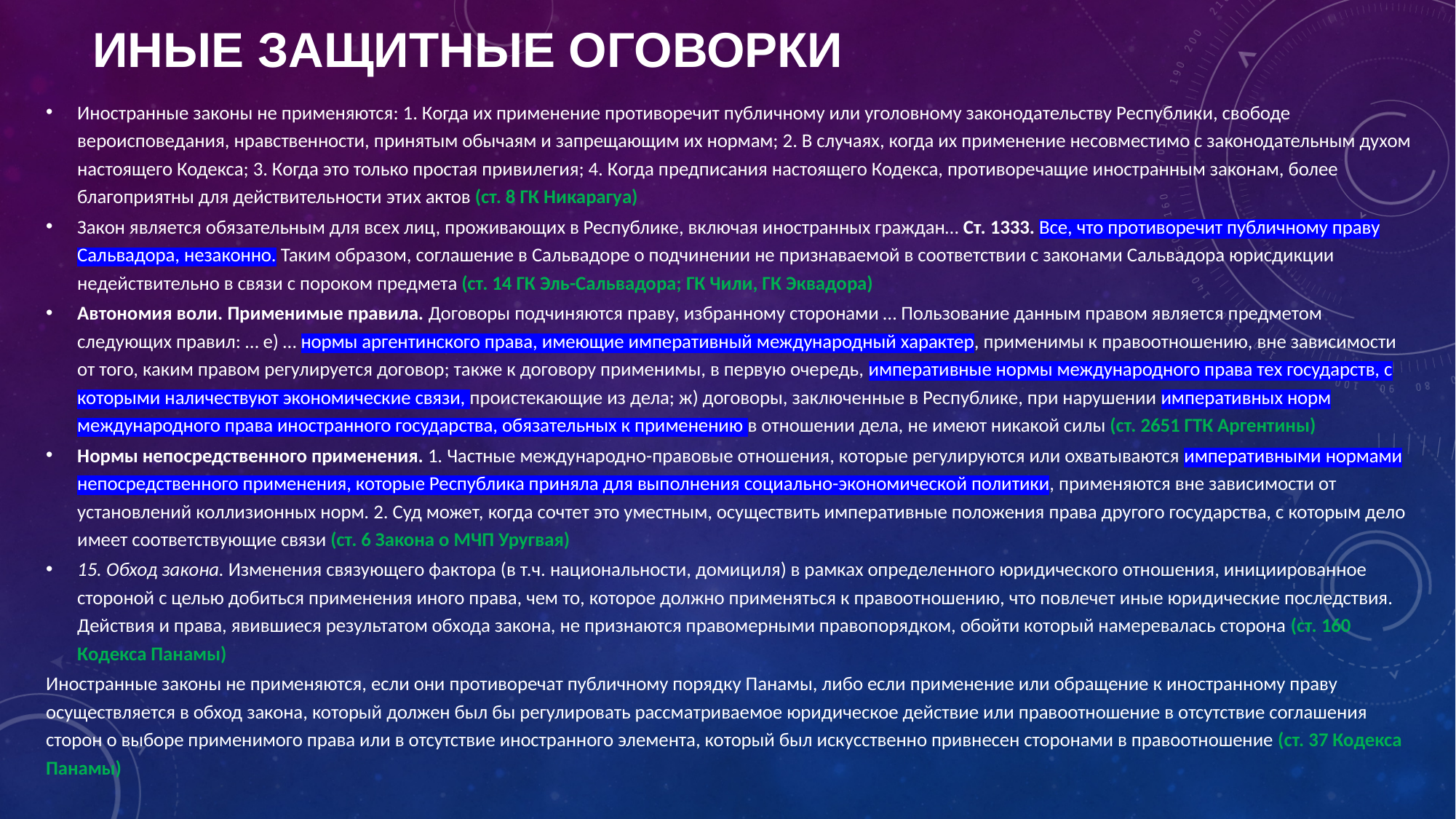

# Иные Защитные оговорки
Иностранные законы не применяются: 1. Когда их применение противоречит публичному или уголовному законодательству Республики, свободе вероисповедания, нравственности, принятым обычаям и запрещающим их нормам; 2. В случаях, когда их применение несовместимо с законодательным духом настоящего Кодекса; 3. Когда это только простая привилегия; 4. Когда предписания настоящего Кодекса, противоречащие иностранным законам, более благоприятны для действительности этих актов (ст. 8 ГК Никарагуа)
Закон является обязательным для всех лиц, проживающих в Республике, включая иностранных граждан… Ст. 1333. Все, что противоречит публичному праву Сальвадора, незаконно. Таким образом, соглашение в Сальвадоре о подчинении не признаваемой в соответствии с законами Сальвадора юрисдикции недействительно в связи с пороком предмета (ст. 14 ГК Эль-Сальвадора; ГК Чили, ГК Эквадора)
Автономия воли. Применимые правила. Договоры подчиняются праву, избранному сторонами … Пользование данным правом является предметом следующих правил: … е) … нормы аргентинского права, имеющие императивный международный характер, применимы к правоотношению, вне зависимости от того, каким правом регулируется договор; также к договору применимы, в первую очередь, императивные нормы международного права тех государств, с которыми наличествуют экономические связи, проистекающие из дела; ж) договоры, заключенные в Республике, при нарушении императивных норм международного права иностранного государства, обязательных к применению в отношении дела, не имеют никакой силы (ст. 2651 ГТК Аргентины)
Нормы непосредственного применения. 1. Частные международно-правовые отношения, которые регулируются или охватываются императивными нормами непосредственного применения, которые Республика приняла для выполнения социально-экономической политики, применяются вне зависимости от установлений коллизионных норм. 2. Суд может, когда сочтет это уместным, осуществить императивные положения права другого государства, с которым дело имеет соответствующие связи (ст. 6 Закона о МЧП Уругвая)
15. Обход закона. Изменения связующего фактора (в т.ч. национальности, домициля) в рамках определенного юридического отношения, инициированное стороной с целью добиться применения иного права, чем то, которое должно применяться к правоотношению, что повлечет иные юридические последствия. Действия и права, явившиеся результатом обхода закона, не признаются правомерными правопорядком, обойти который намеревалась сторона (ст. 160 Кодекса Панамы)
Иностранные законы не применяются, если они противоречат публичному порядку Панамы, либо если применение или обращение к иностранному праву осуществляется в обход закона, который должен был бы регулировать рассматриваемое юридическое действие или правоотношение в отсутствие соглашения сторон о выборе применимого права или в отсутствие иностранного элемента, который был искусственно привнесен сторонами в правоотношение (ст. 37 Кодекса Панамы)